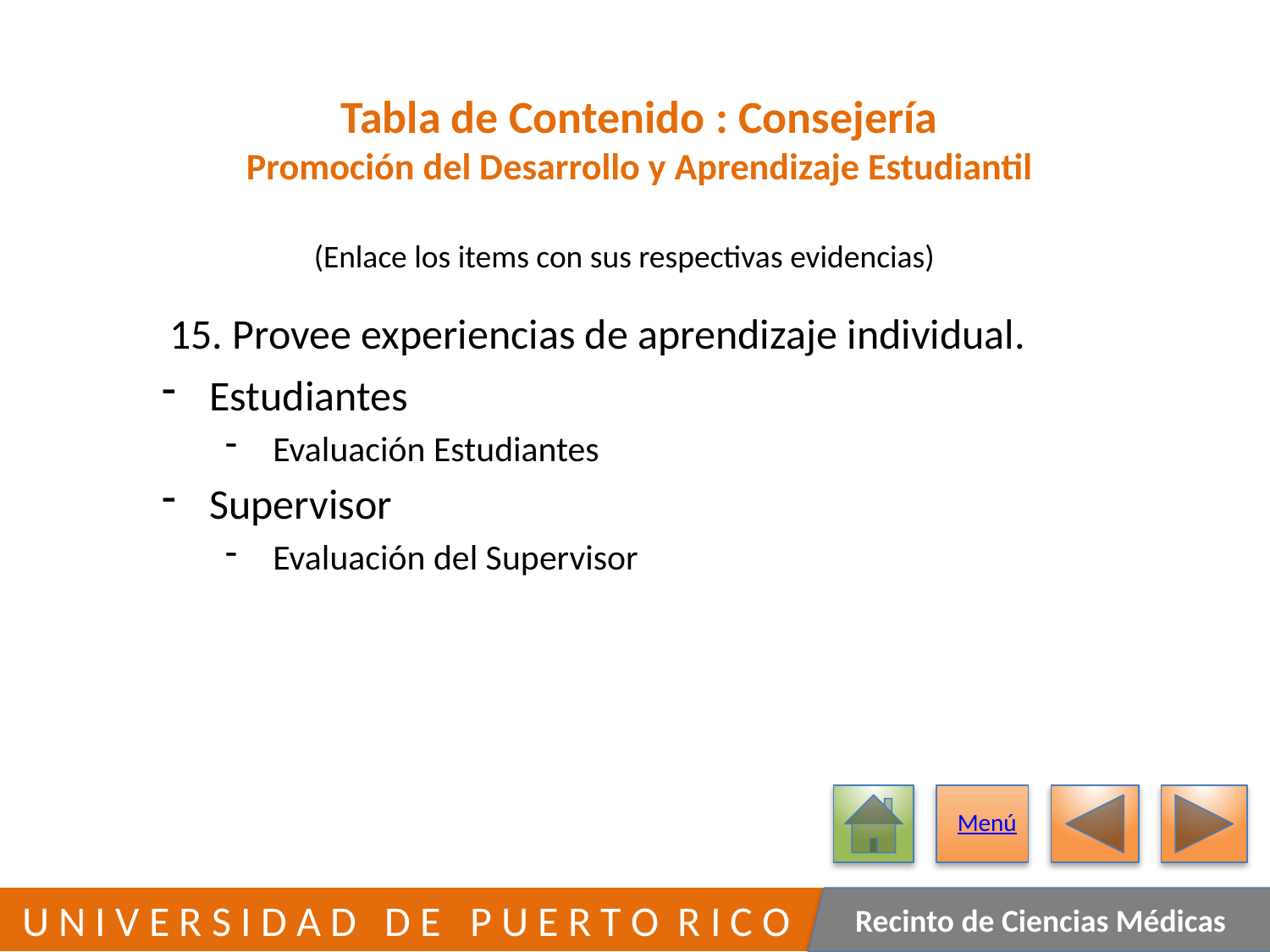

# Tabla de Contenido : Consejería Promoción del Desarrollo y Aprendizaje Estudiantil
(Enlace los items con sus respectivas evidencias)
	15. Provee experiencias de aprendizaje individual.
Estudiantes
Evaluación Estudiantes
Supervisor
Evaluación del Supervisor

Menú

211
 U N I V E R S I D A D   D E   P U E R T O  R I C O

Recinto de Ciencias Médicas